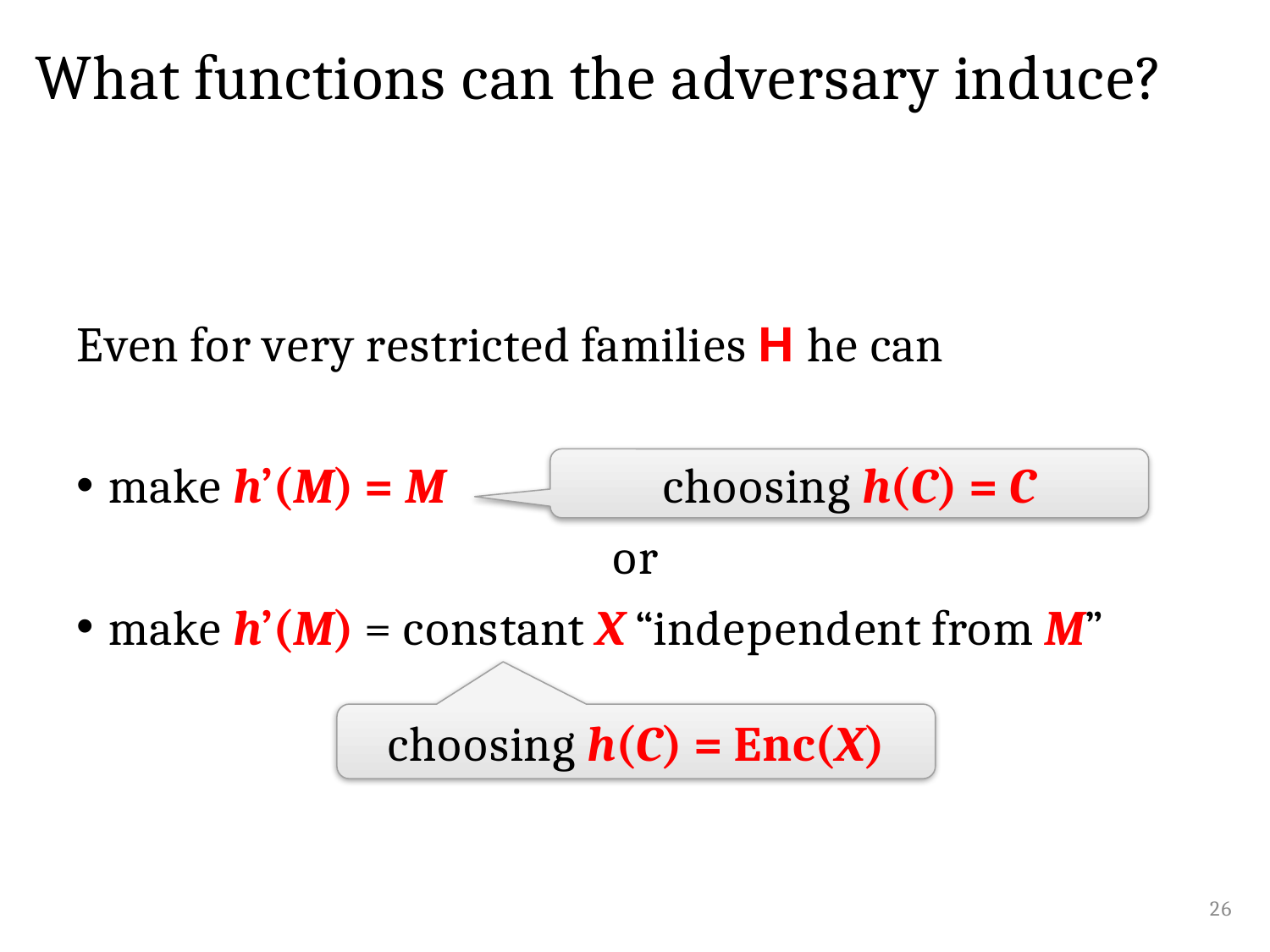

# What functions can the adversary induce?
Even for very restricted families H he can

make h’(M) = M
or
make h’(M) = constant X “independent from M”
choosing h(C) = C
choosing h(C) = Enc(X)
26